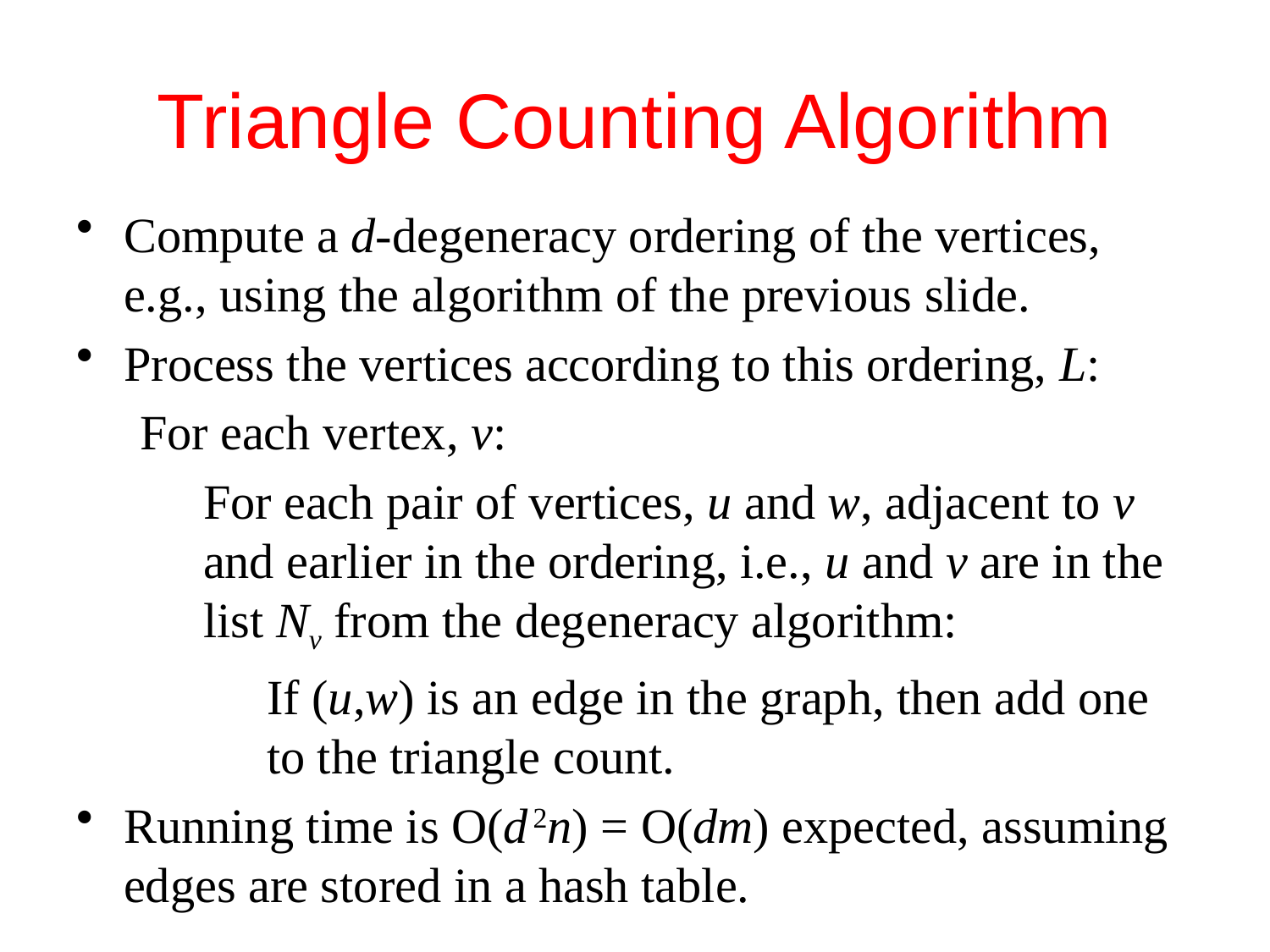

# Triangle Counting Algorithm
Compute a d-degeneracy ordering of the vertices, e.g., using the algorithm of the previous slide.
Process the vertices according to this ordering, L:
For each vertex, v:
For each pair of vertices, u and w, adjacent to v and earlier in the ordering, i.e., u and v are in the list Nv from the degeneracy algorithm:
If (u,w) is an edge in the graph, then add one to the triangle count.
Running time is O(d 2n) = O(dm) expected, assuming edges are stored in a hash table.